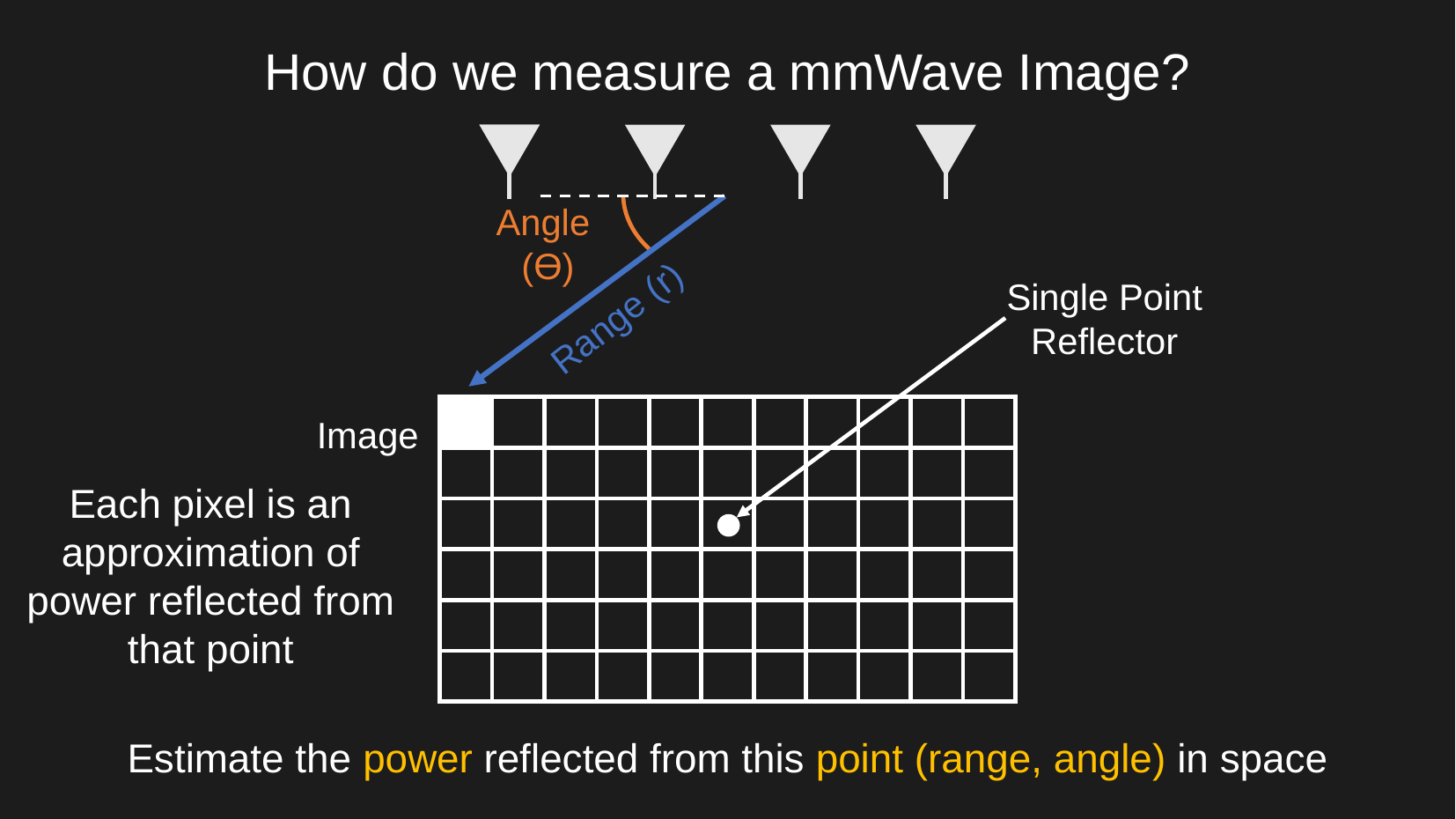

How do we measure a mmWave Image?

Angle
(ϴ)
Single Point Reflector
Range (r)

Image
Each pixel is an approximation of power reflected from that point

Estimate the power reflected from this point (range, angle) in space